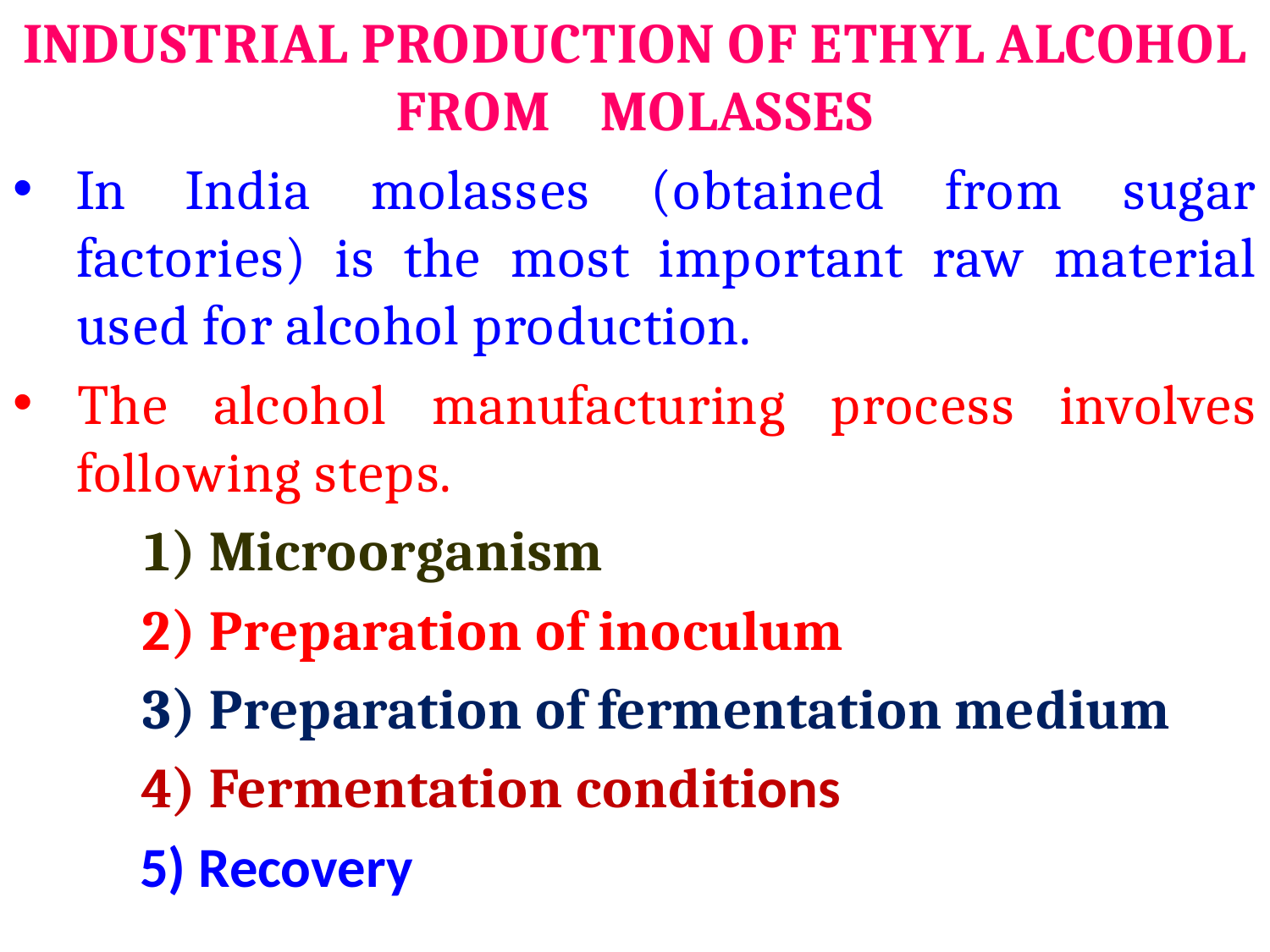

INDUSTRIAL PRODUCTION OF ETHYL ALCOHOL FROM    MOLASSES
In India molasses (obtained from sugar factories) is the most important raw material used for alcohol production.
The alcohol manufacturing process involves following steps.
	1) Microorganism
	2) Preparation of inoculum
	3) Preparation of fermentation medium
	4) Fermentation conditions
	5) Recovery